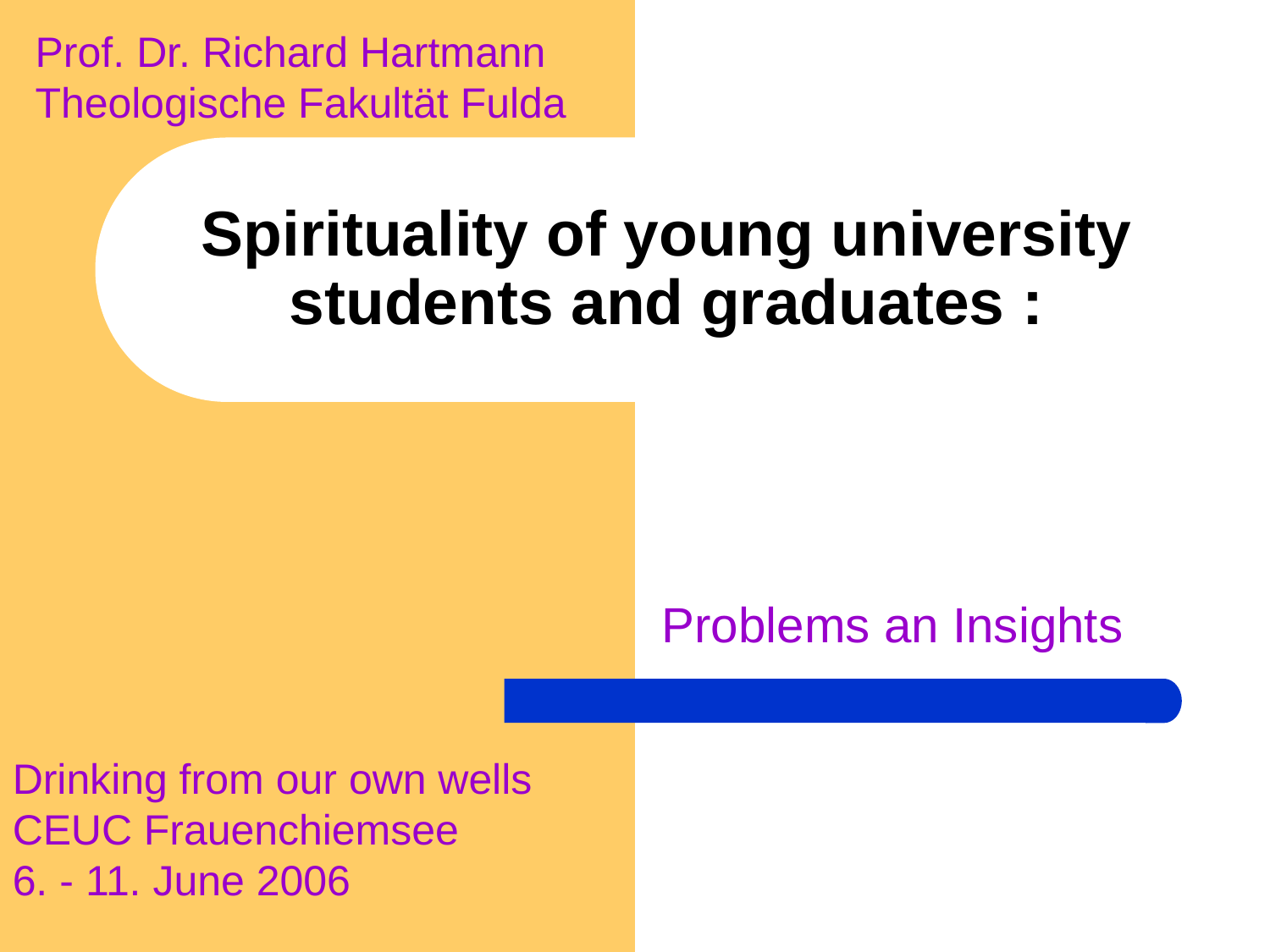

Prof. Dr. Richard Hartmann
Theologische Fakultät Fulda
# Spirituality of young university students and graduates :
Problems an Insights
Drinking from our own wells
CEUC Frauenchiemsee
6. - 11. June 2006